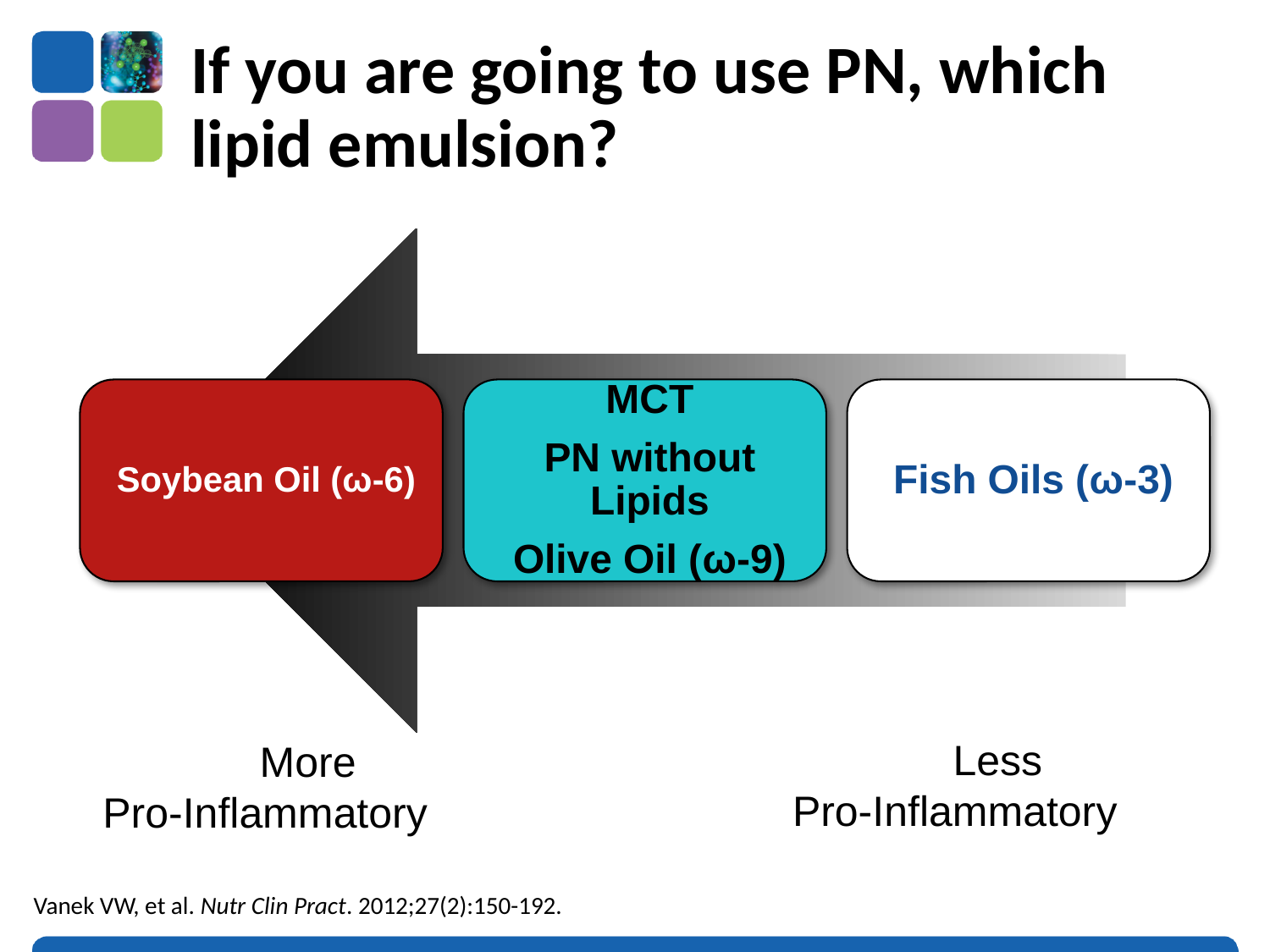

# If you are going to use PN, which lipid emulsion?
Soybean Oil (ω-6)
MCT
PN without Lipids
Olive Oil (ω-9)
Fish Oils (ω-3)
Less
Pro-Inflammatory
More
Pro-Inflammatory
Vanek VW, et al. Nutr Clin Pract. 2012;27(2):150-192.